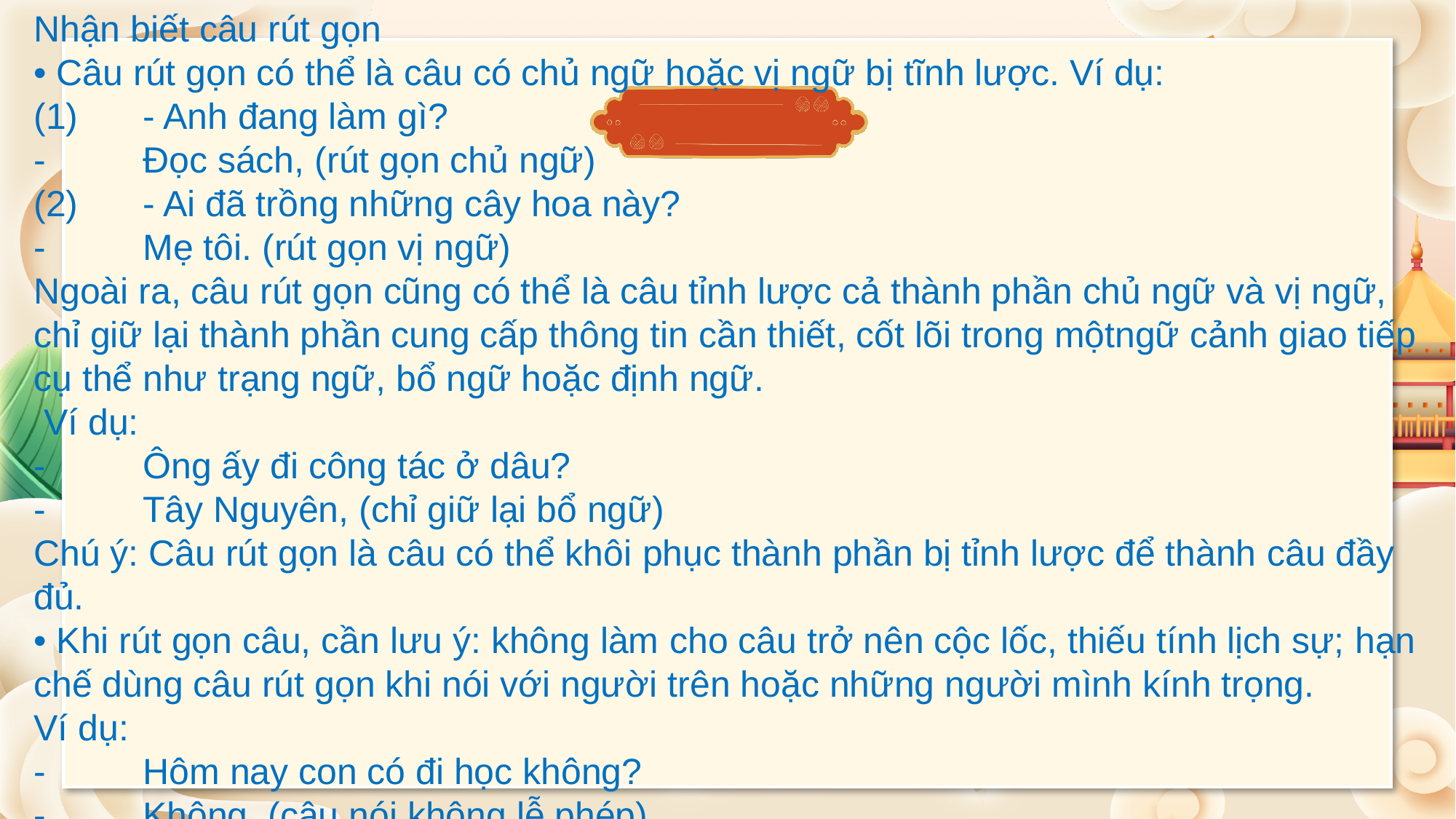

Nhận biết câu rút gọn
• Câu rút gọn có thể là câu có chủ ngữ hoặc vị ngữ bị tĩnh lược. Ví dụ:
(1)	- Anh đang làm gì?
-	Đọc sách, (rút gọn chủ ngữ)
(2)	- Ai đã trồng những cây hoa này?
-	Mẹ tôi. (rút gọn vị ngữ)
Ngoài ra, câu rút gọn cũng có thể là câu tỉnh lược cả thành phần chủ ngữ và vị ngữ, chỉ giữ lại thành phần cung cấp thông tin cần thiết, cốt lõi trong mộtngữ cảnh giao tiếp cụ thể như trạng ngữ, bổ ngữ hoặc định ngữ.
 Ví dụ:
-	Ông ấy đi công tác ở dâu?
-	Tây Nguyên, (chỉ giữ lại bổ ngữ)
Chú ý: Câu rút gọn là câu có thể khôi phục thành phần bị tỉnh lược để thành câu đầy đủ.
• Khi rút gọn câu, cần lưu ý: không làm cho câu trở nên cộc lốc, thiếu tính lịch sự; hạn chế dùng câu rút gọn khi nói với người trên hoặc những người mình kính trọng.
Ví dụ:
-	Hôm nay con có đi học không?
-	Không, (câu nói không lễ phép)